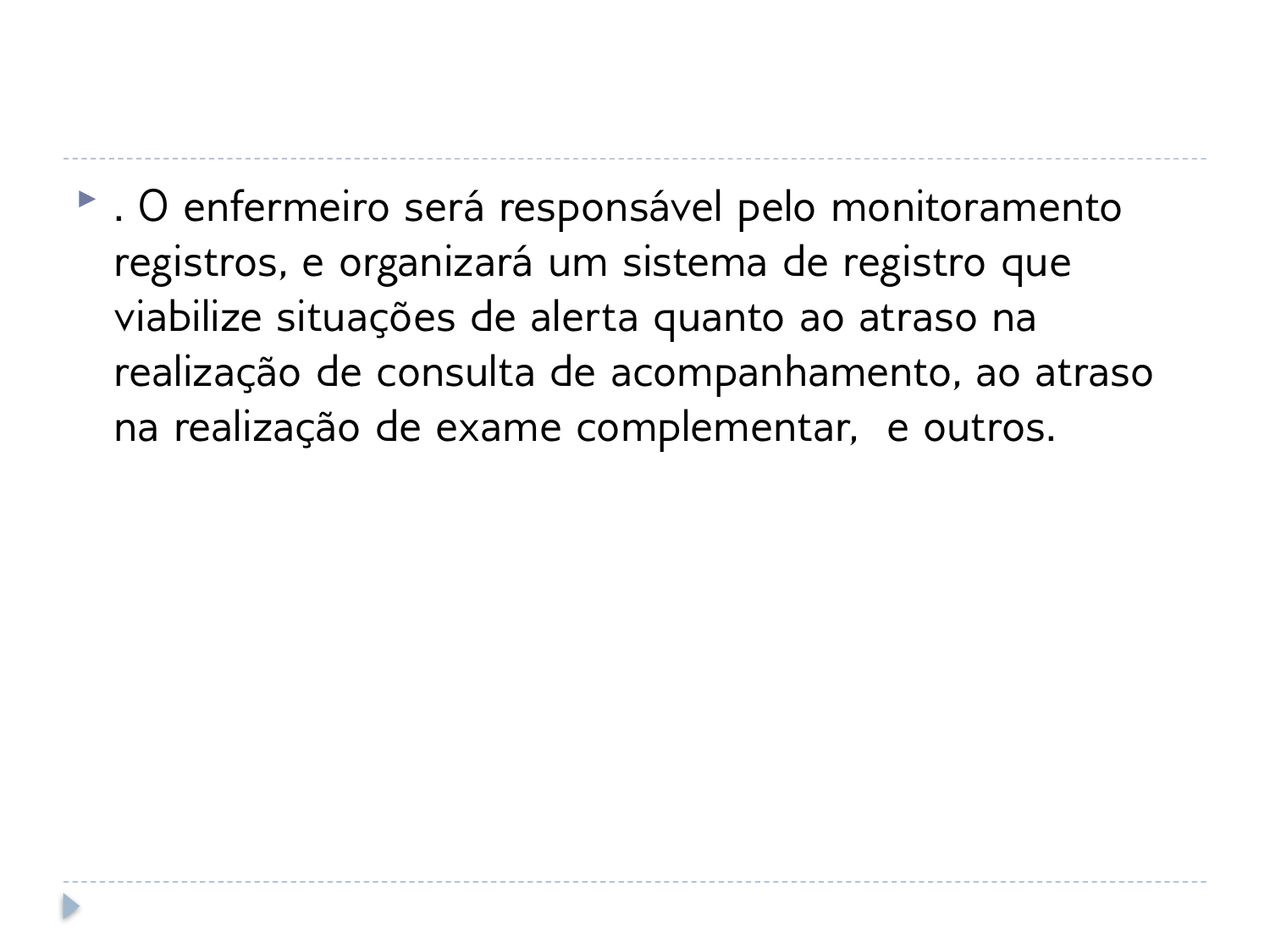

#
. O enfermeiro será responsável pelo monitoramento registros, e organizará um sistema de registro que viabilize situações de alerta quanto ao atraso na realização de consulta de acompanhamento, ao atraso na realização de exame complementar,  e outros.